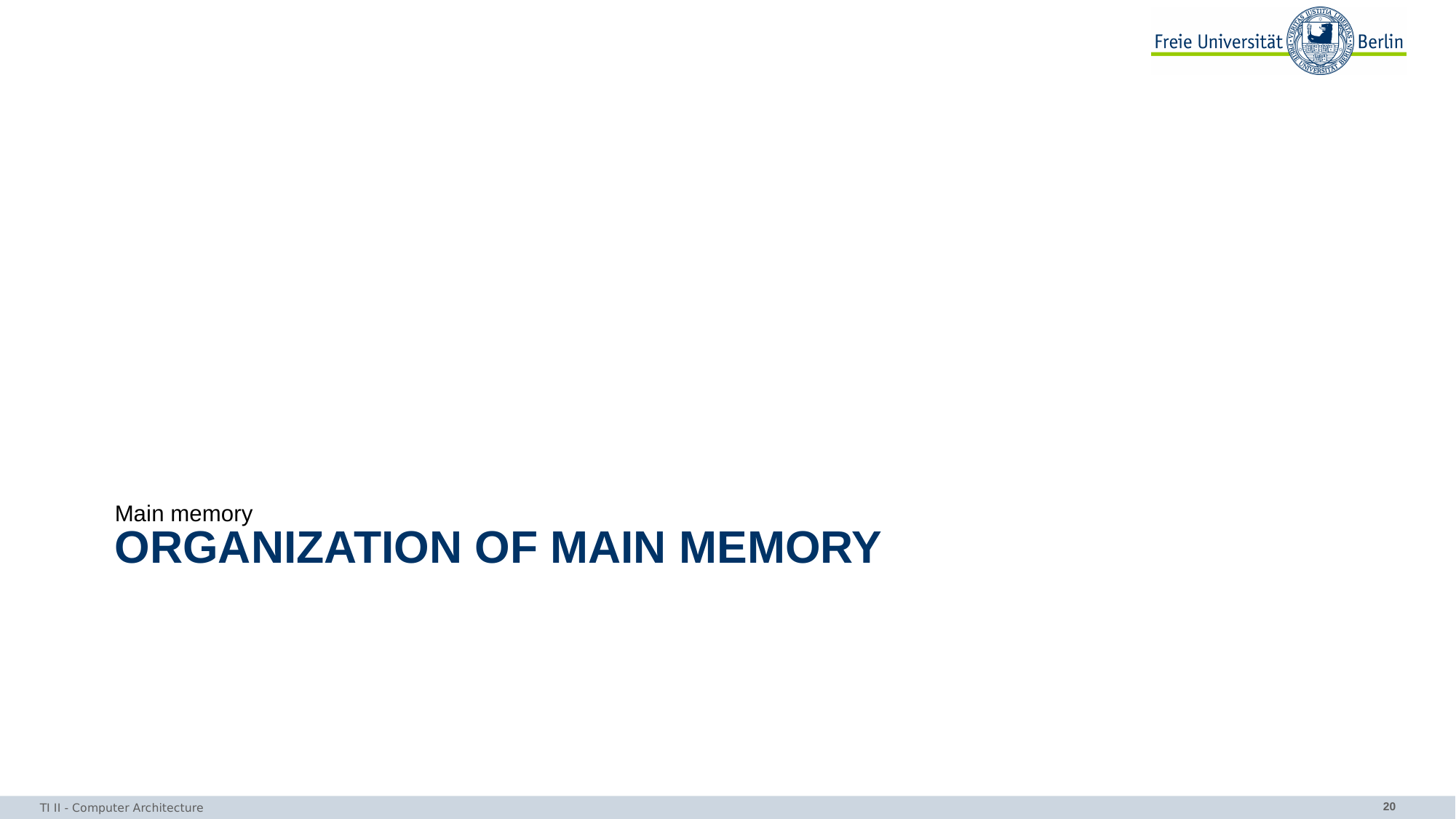

Main memory
# Organization of main memory
TI II - Computer Architecture